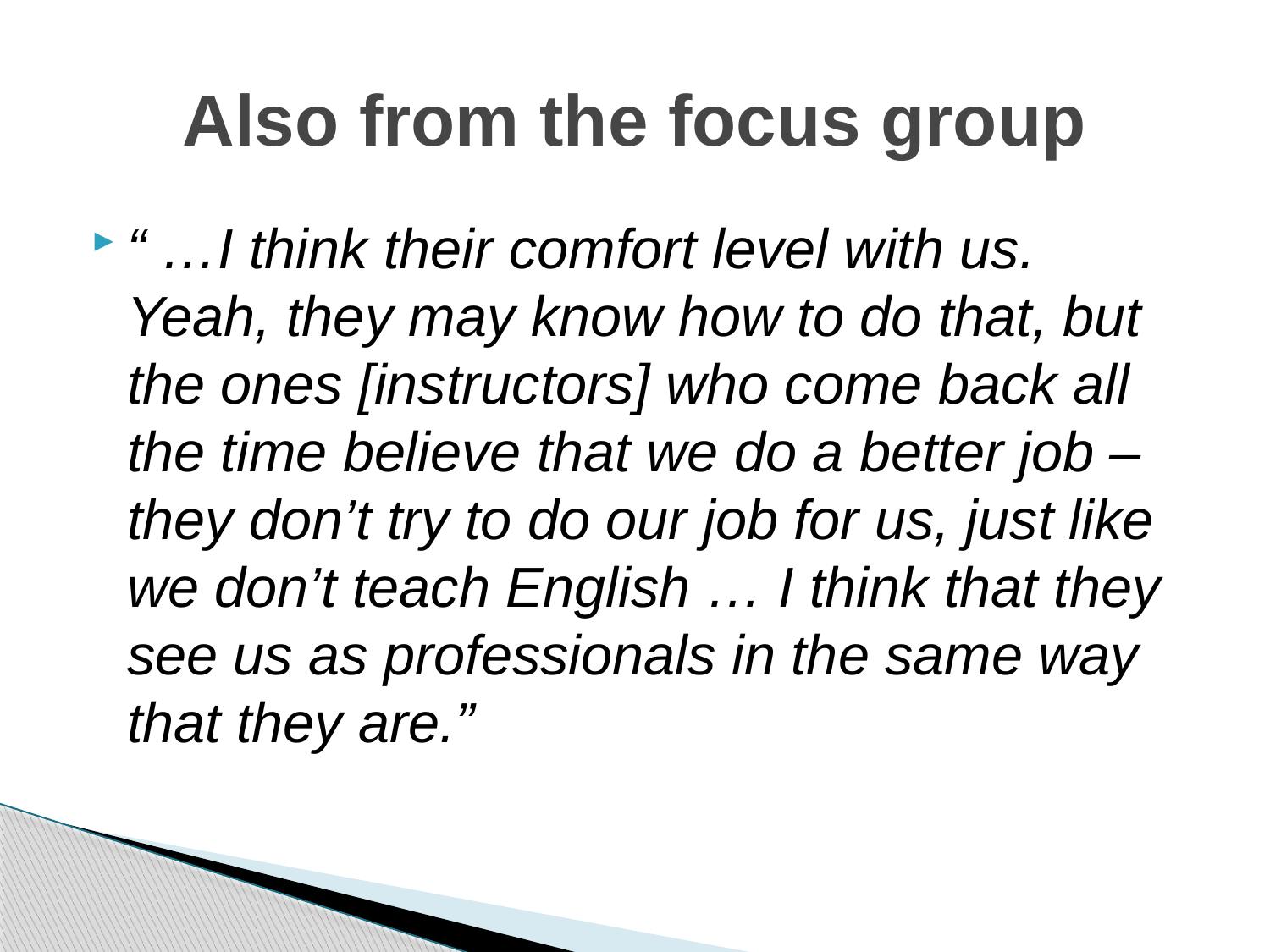

# Also from the focus group
“ …I think their comfort level with us.  Yeah, they may know how to do that, but the ones [instructors] who come back all the time believe that we do a better job –they don’t try to do our job for us, just like we don’t teach English … I think that they see us as professionals in the same way that they are.”